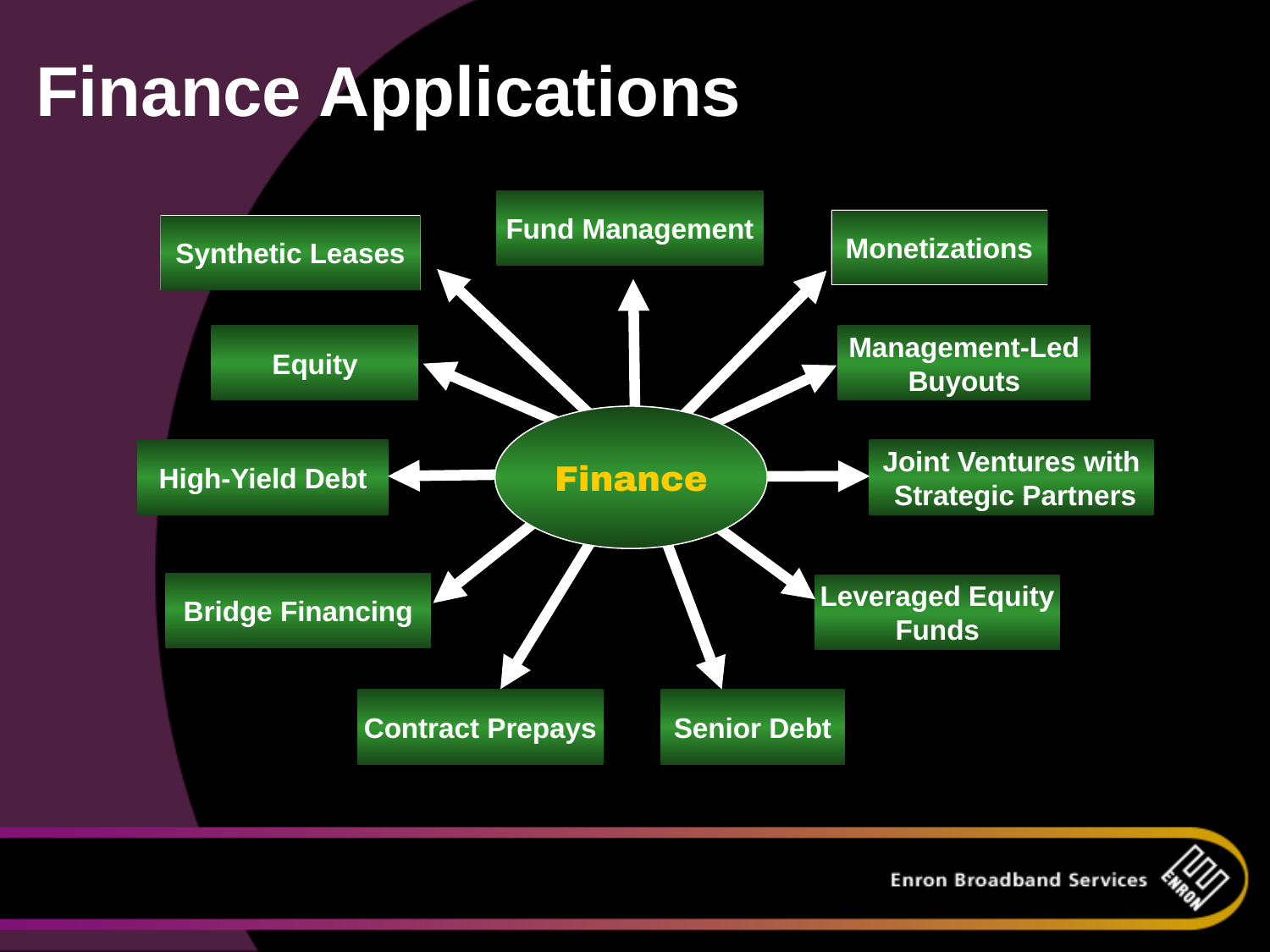

# Finance Applications
Fund Management
Monetizations
Synthetic Leases

Equity
Management-Led
Buyouts

Finance
High-Yield Debt
Joint Ventures with
 Strategic Partners

Bridge Financing
Leveraged Equity
Funds
Contract Prepays
Senior Debt